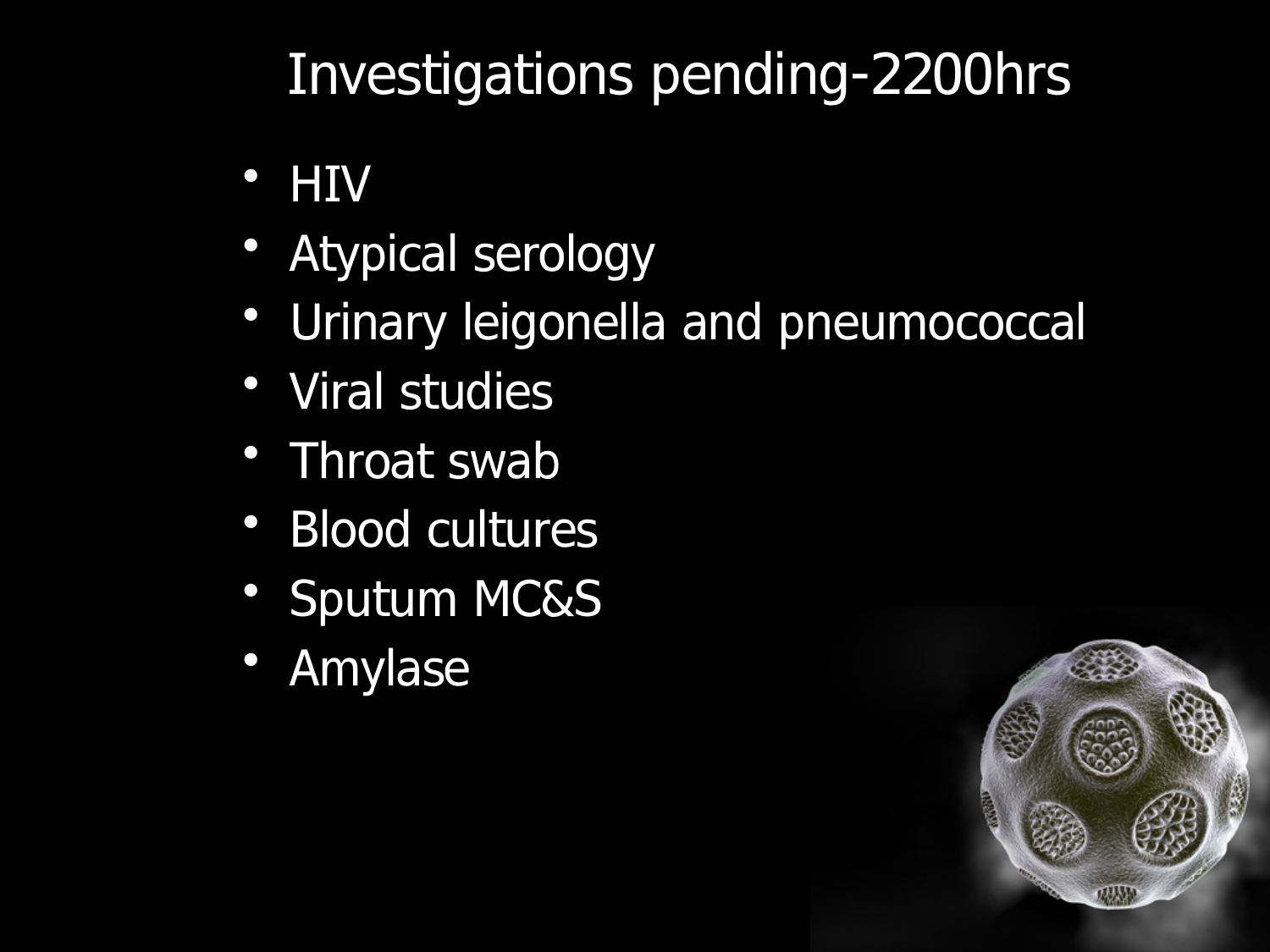

# Investigations pending-2200hrs
HIV
Atypical serology
Urinary leigonella and pneumococcal
Viral studies
Throat swab
Blood cultures
Sputum MC&S
Amylase